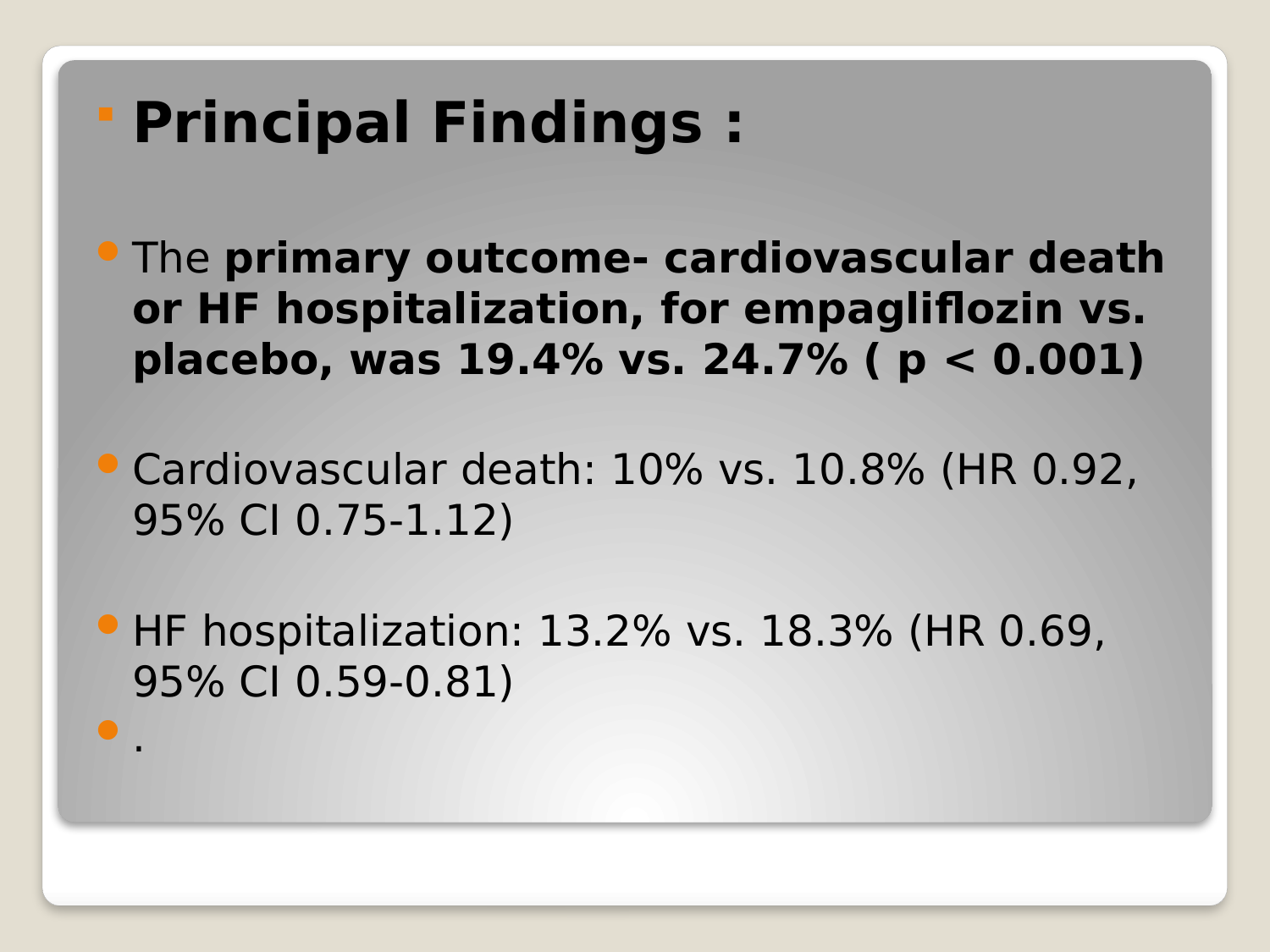

Principal Findings :

The primary outcome- cardiovascular death or HF hospitalization, for empagliflozin vs. placebo, was 19.4% vs. 24.7% ( p < 0.001)

Cardiovascular death: 10% vs. 10.8% (HR 0.92, 95% CI 0.75-1.12)

HF hospitalization: 13.2% vs. 18.3% (HR 0.69, 95% CI 0.59-0.81)
.
#